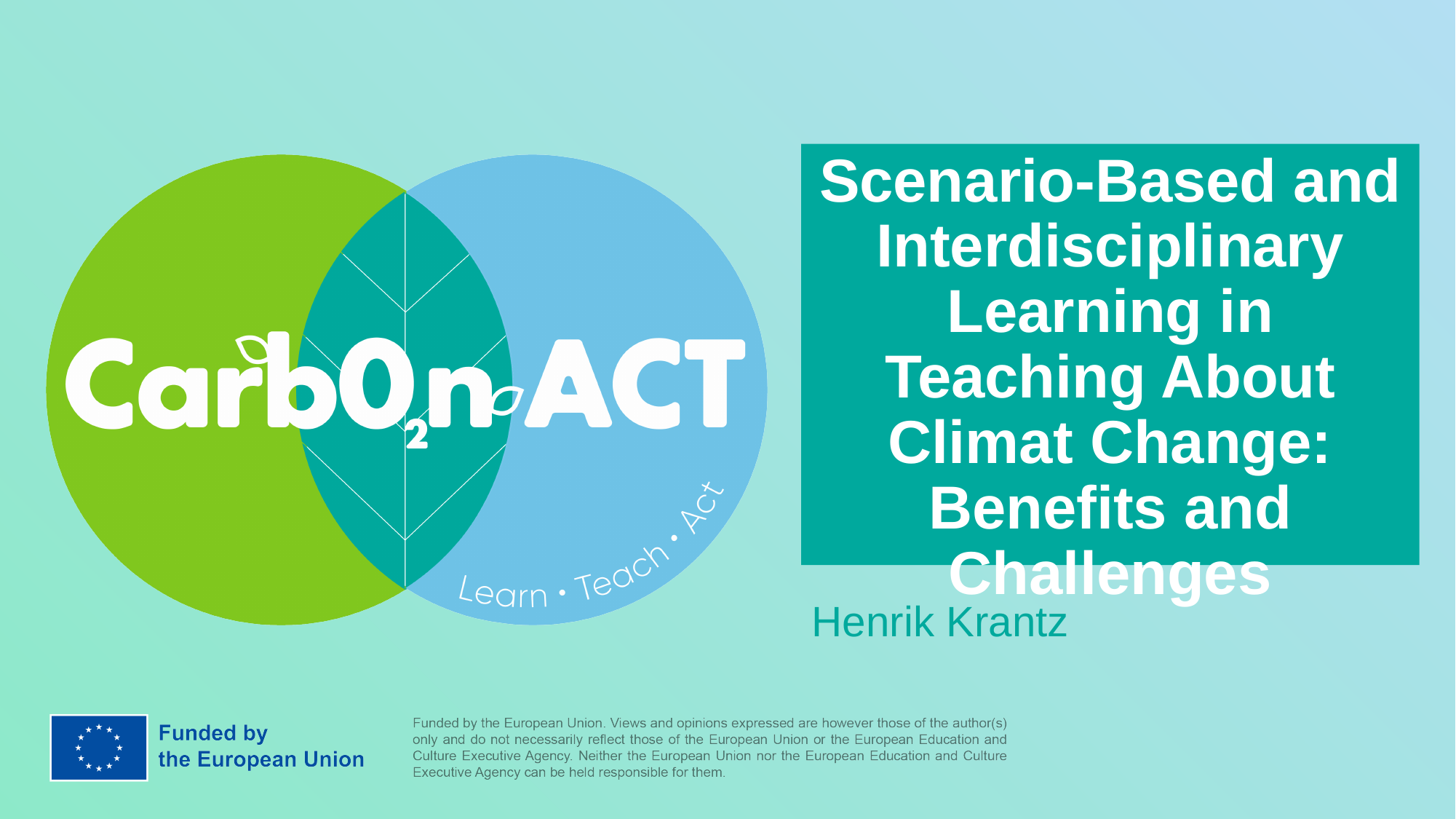

Scenario-Based and Interdisciplinary Learning in Teaching About Climat Change:
Benefits and Challenges
Henrik Krantz